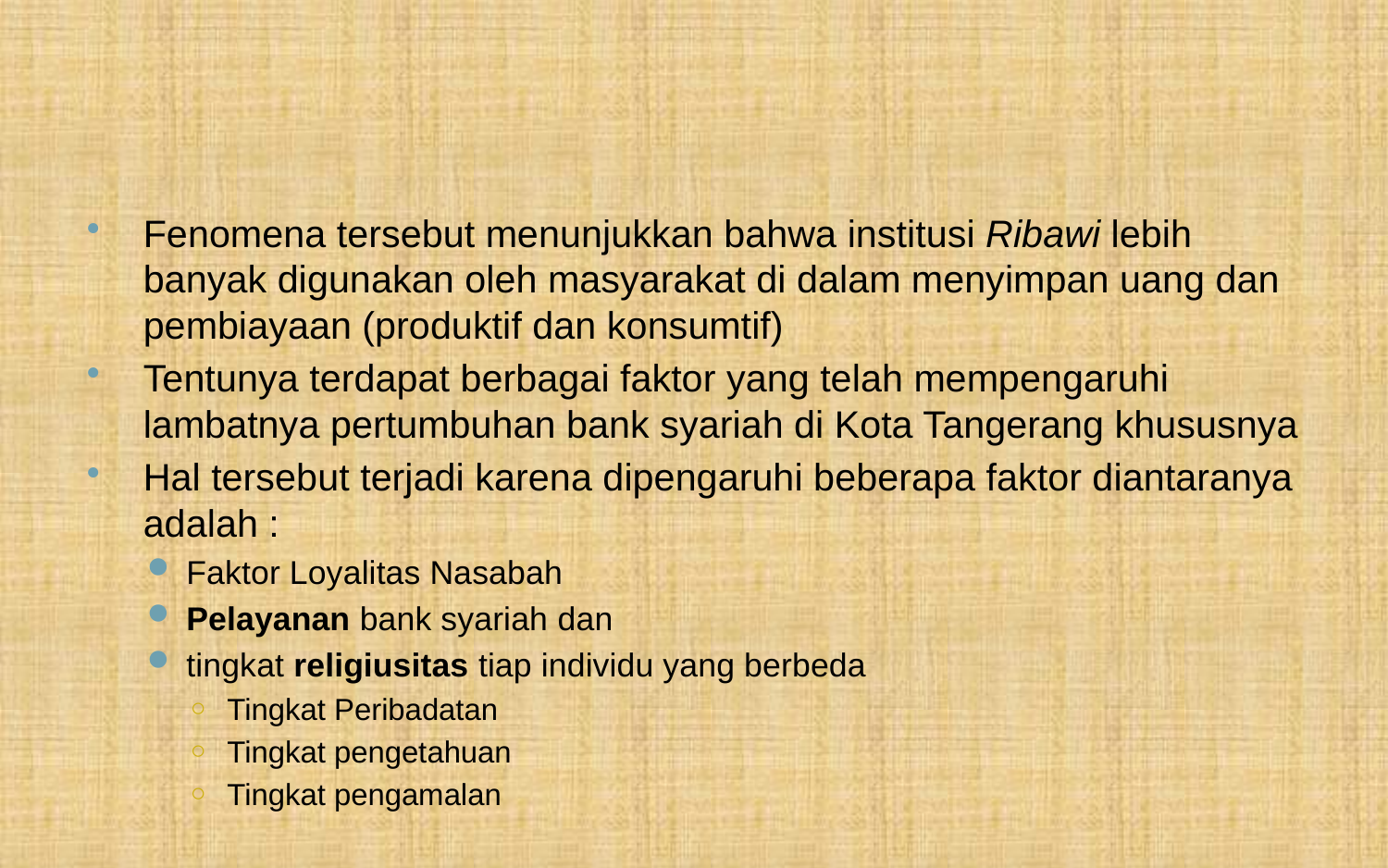

#
Fenomena tersebut menunjukkan bahwa institusi Ribawi lebih banyak digunakan oleh masyarakat di dalam menyimpan uang dan pembiayaan (produktif dan konsumtif)
Tentunya terdapat berbagai faktor yang telah mempengaruhi lambatnya pertumbuhan bank syariah di Kota Tangerang khususnya
Hal tersebut terjadi karena dipengaruhi beberapa faktor diantaranya adalah :
Faktor Loyalitas Nasabah
Pelayanan bank syariah dan
tingkat religiusitas tiap individu yang berbeda
Tingkat Peribadatan
Tingkat pengetahuan
Tingkat pengamalan